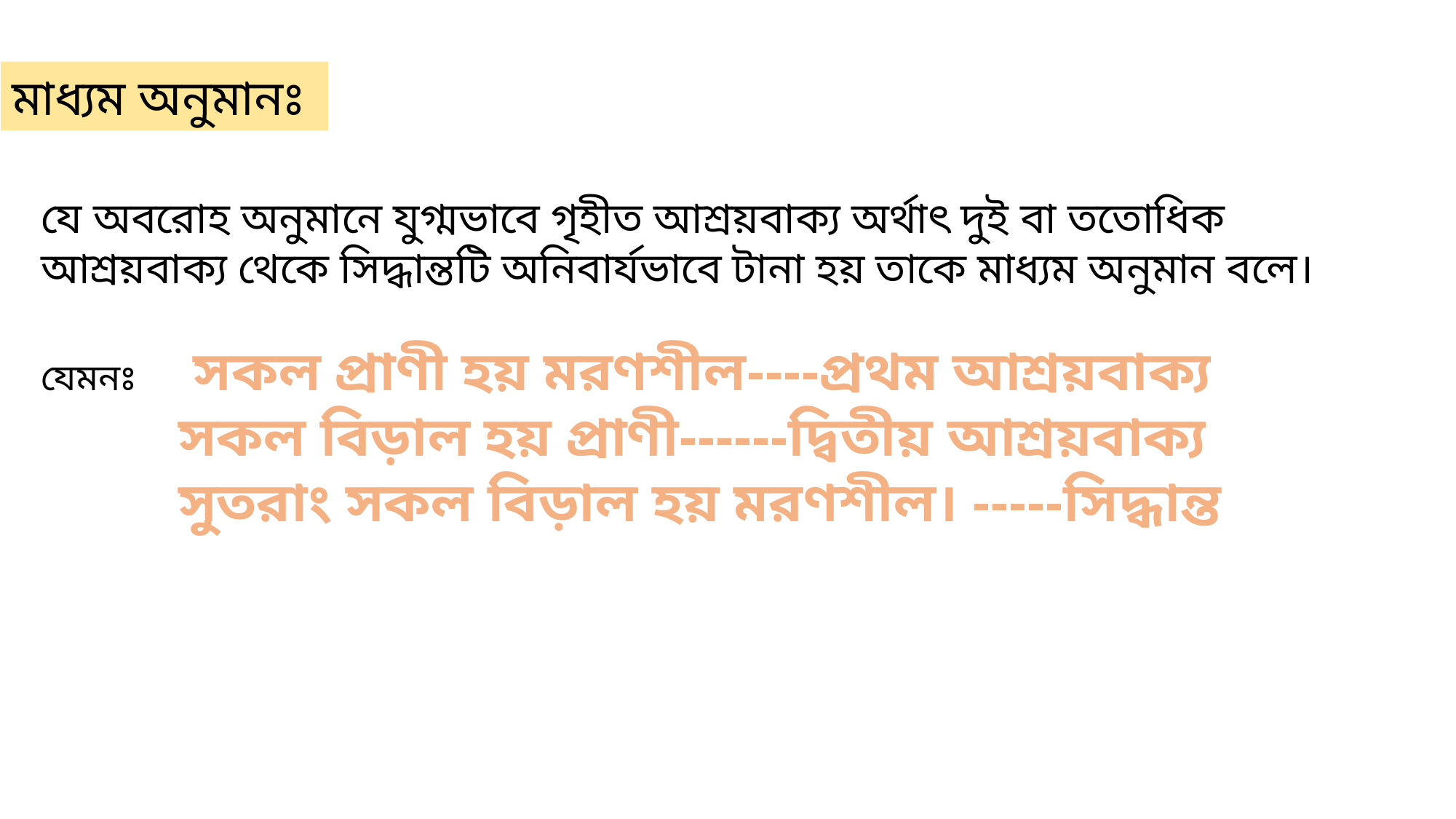

মাধ্যম অনুমানঃ
যে অবরোহ অনুমানে যুগ্মভাবে গৃহীত আশ্রয়বাক্য অর্থাৎ দুই বা ততোধিক আশ্রয়বাক্য থেকে সিদ্ধান্তটি অনিবার্যভাবে টানা হয় তাকে মাধ্যম অনুমান বলে।

যেমনঃ      সকল প্রাণী হয় মরণশীল----প্রথম আশ্রয়বাক্য
	  সকল বিড়াল হয় প্রাণী------দ্বিতীয় আশ্রয়বাক্য
	  সুতরাং সকল বিড়াল হয় মরণশীল। -----সিদ্ধান্ত